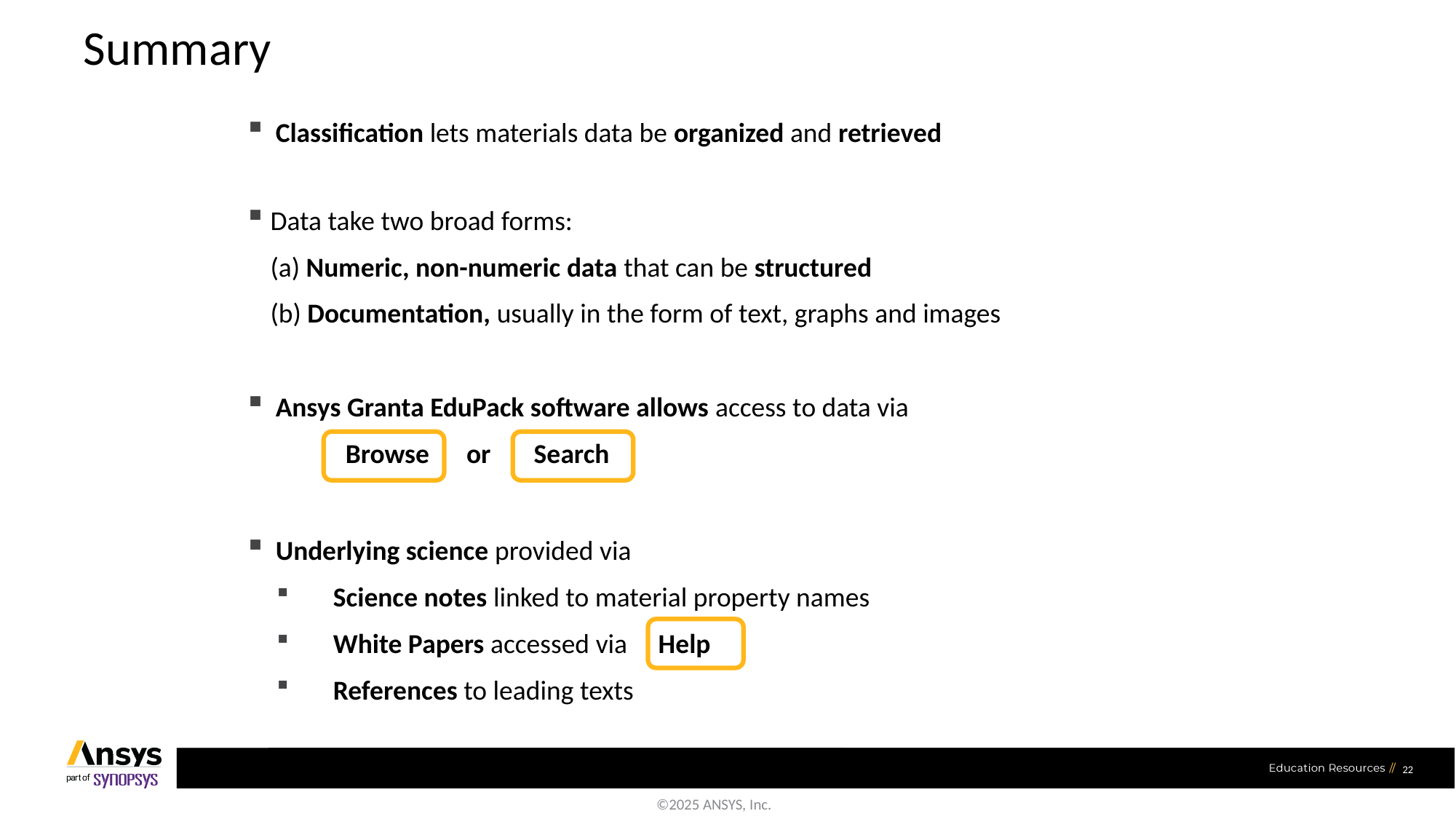

# Summary
  Classification lets materials data be organized and retrieved
Data take two broad forms:
	(a) Numeric, non-numeric data that can be structured
	(b) Documentation, usually in the form of text, graphs and images
  Ansys Granta EduPack software allows access to data via
       Browse      or       Search

  Underlying science provided via
     Science notes linked to material property names
     White Papers accessed via     Help
     References to leading texts

22